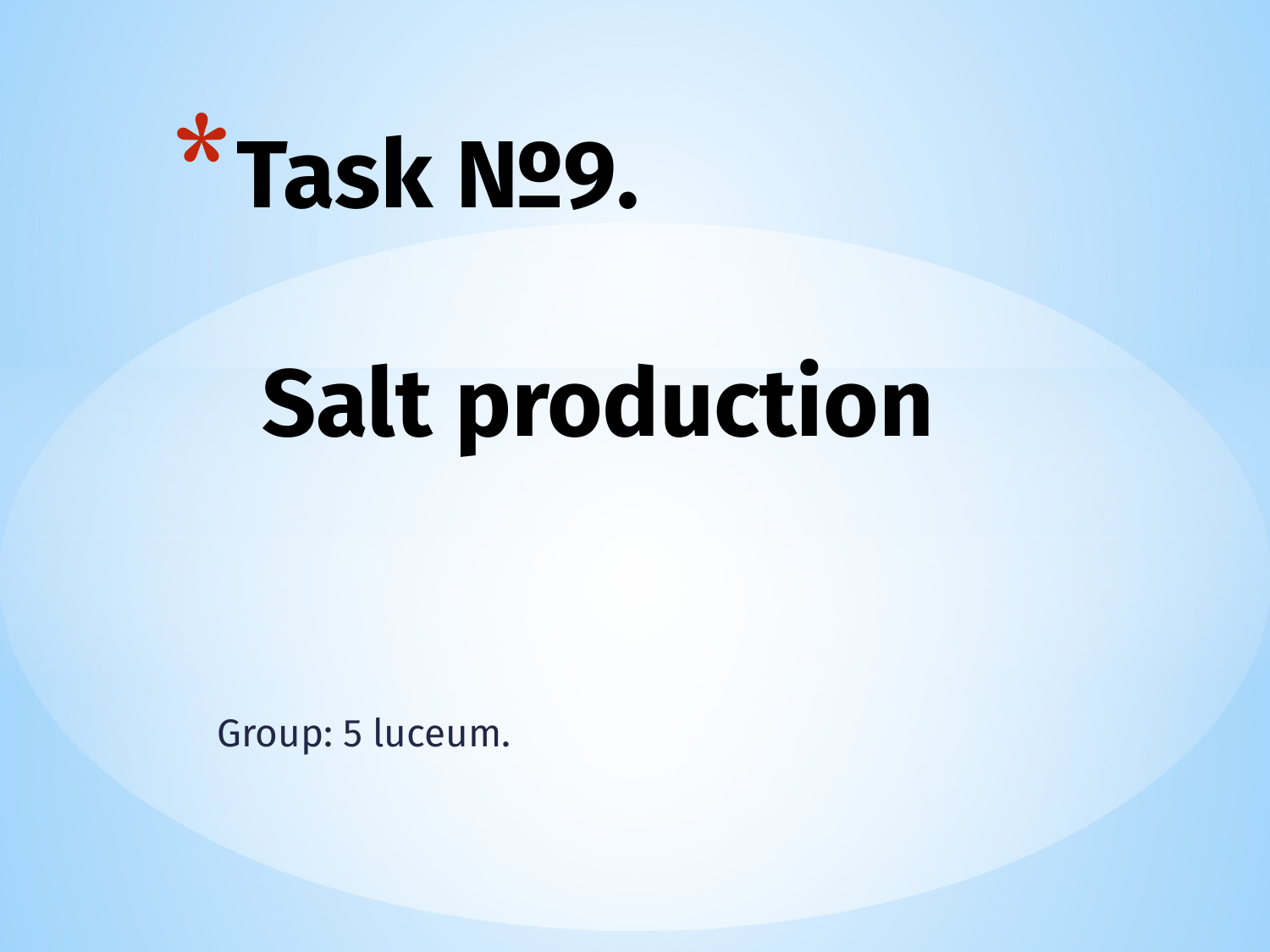

# Task №9. Salt production
Group: 5 luceum.